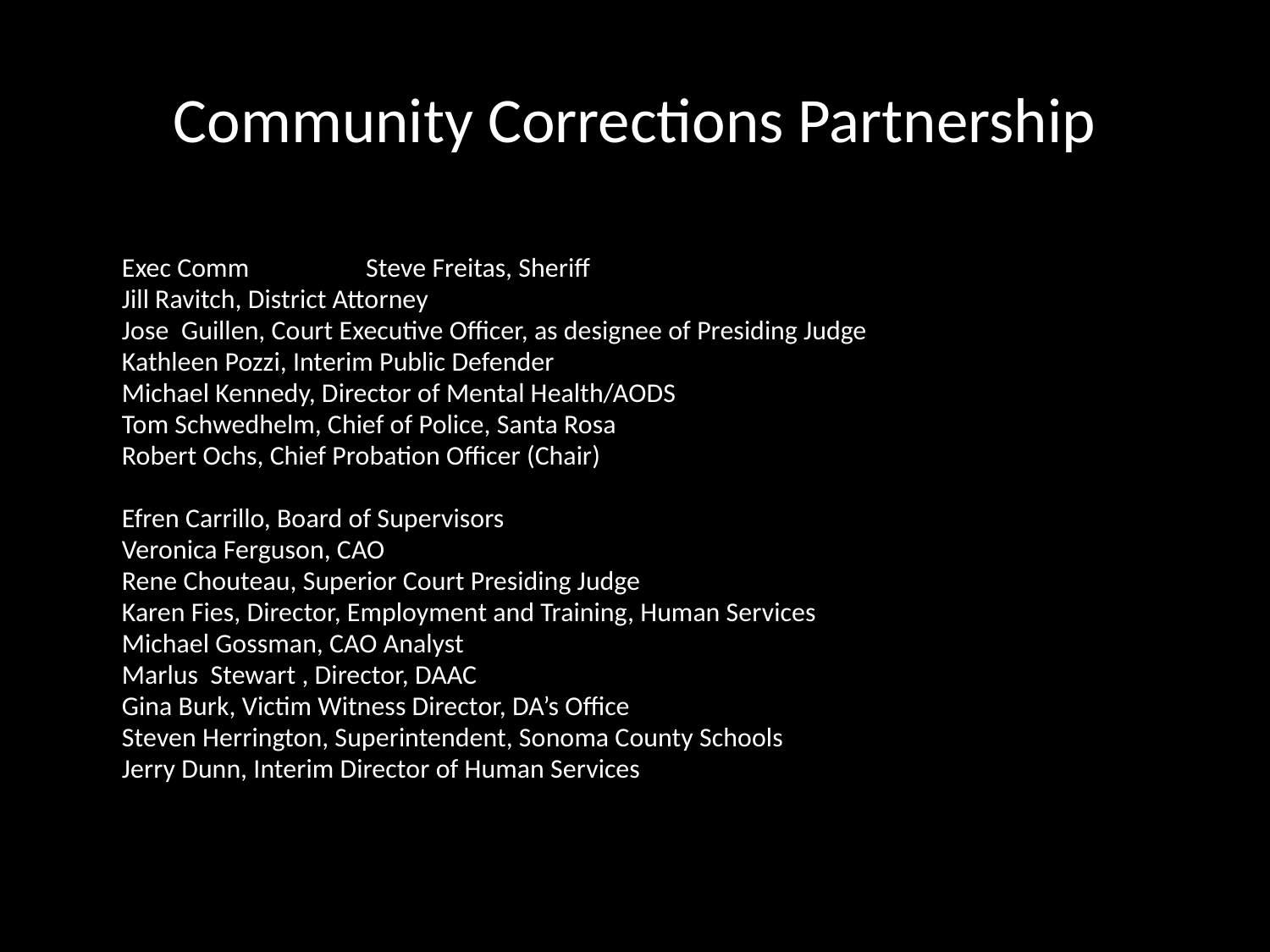

# Community Corrections Partnership

	Exec Comm	Steve Freitas, Sheriff
			Jill Ravitch, District Attorney
			Jose  Guillen, Court Executive Officer, as designee of Presiding Judge
			Kathleen Pozzi, Interim Public Defender
			Michael Kennedy, Director of Mental Health/AODS
			Tom Schwedhelm, Chief of Police, Santa Rosa
			Robert Ochs, Chief Probation Officer (Chair)

			Efren Carrillo, Board of Supervisors
			Veronica Ferguson, CAO
			Rene Chouteau, Superior Court Presiding Judge
			Karen Fies, Director, Employment and Training, Human Services
			Michael Gossman, CAO Analyst
			Marlus  Stewart , Director, DAAC
			Gina Burk, Victim Witness Director, DA’s Office
			Steven Herrington, Superintendent, Sonoma County Schools
			Jerry Dunn, Interim Director of Human Services